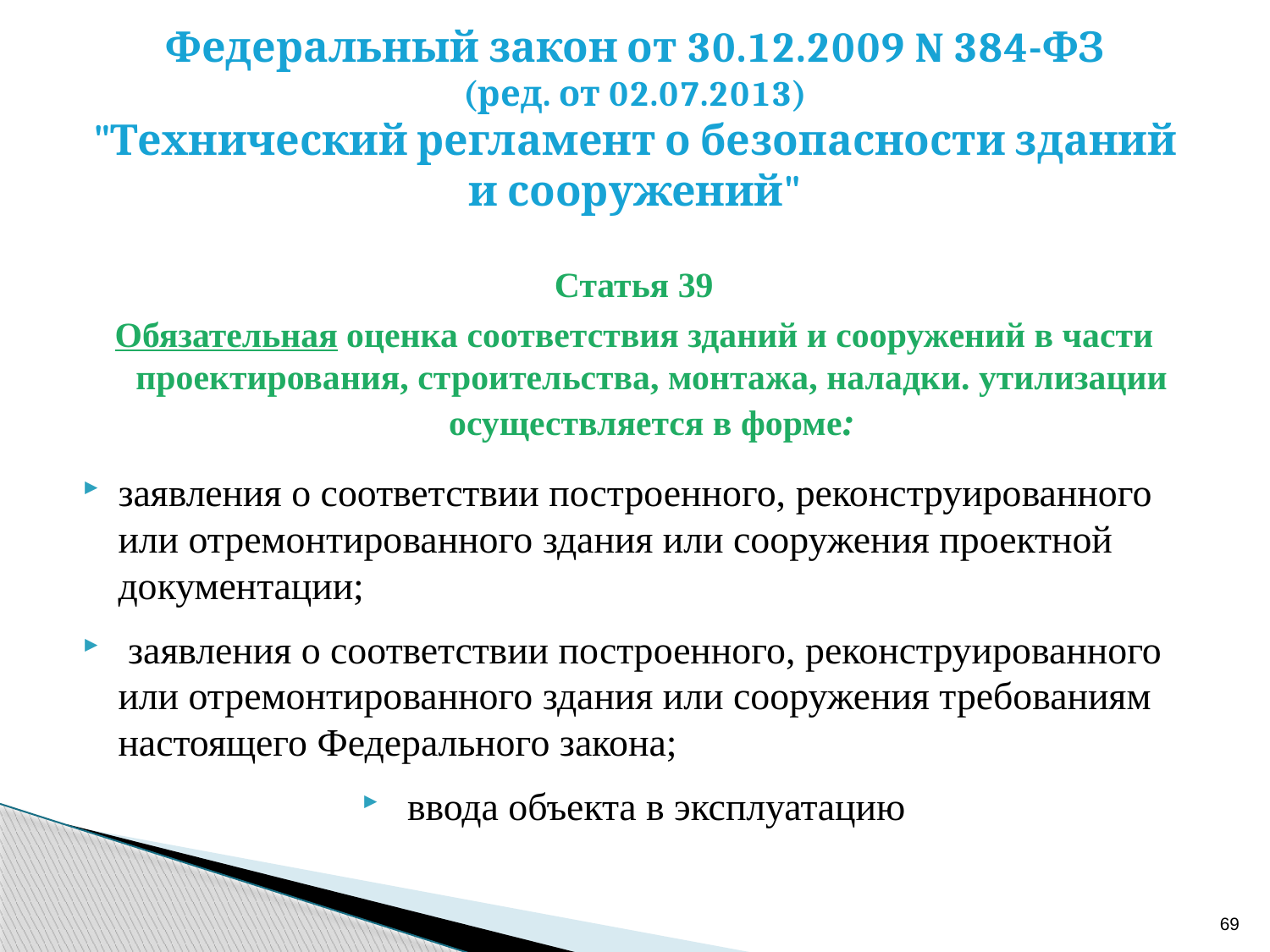

# Федеральный закон от 30.12.2009 N 384-ФЗ (ред. от 02.07.2013) "Технический регламент о безопасности зданий и сооружений"
Статья 39
Обязательная оценка соответствия зданий и сооружений в части проектирования, строительства, монтажа, наладки. утилизации осуществляется в форме:
заявления о соответствии построенного, реконструированного или отремонтированного здания или сооружения проектной документации;
 заявления о соответствии построенного, реконструированного или отремонтированного здания или сооружения требованиям настоящего Федерального закона;
 ввода объекта в эксплуатацию

69